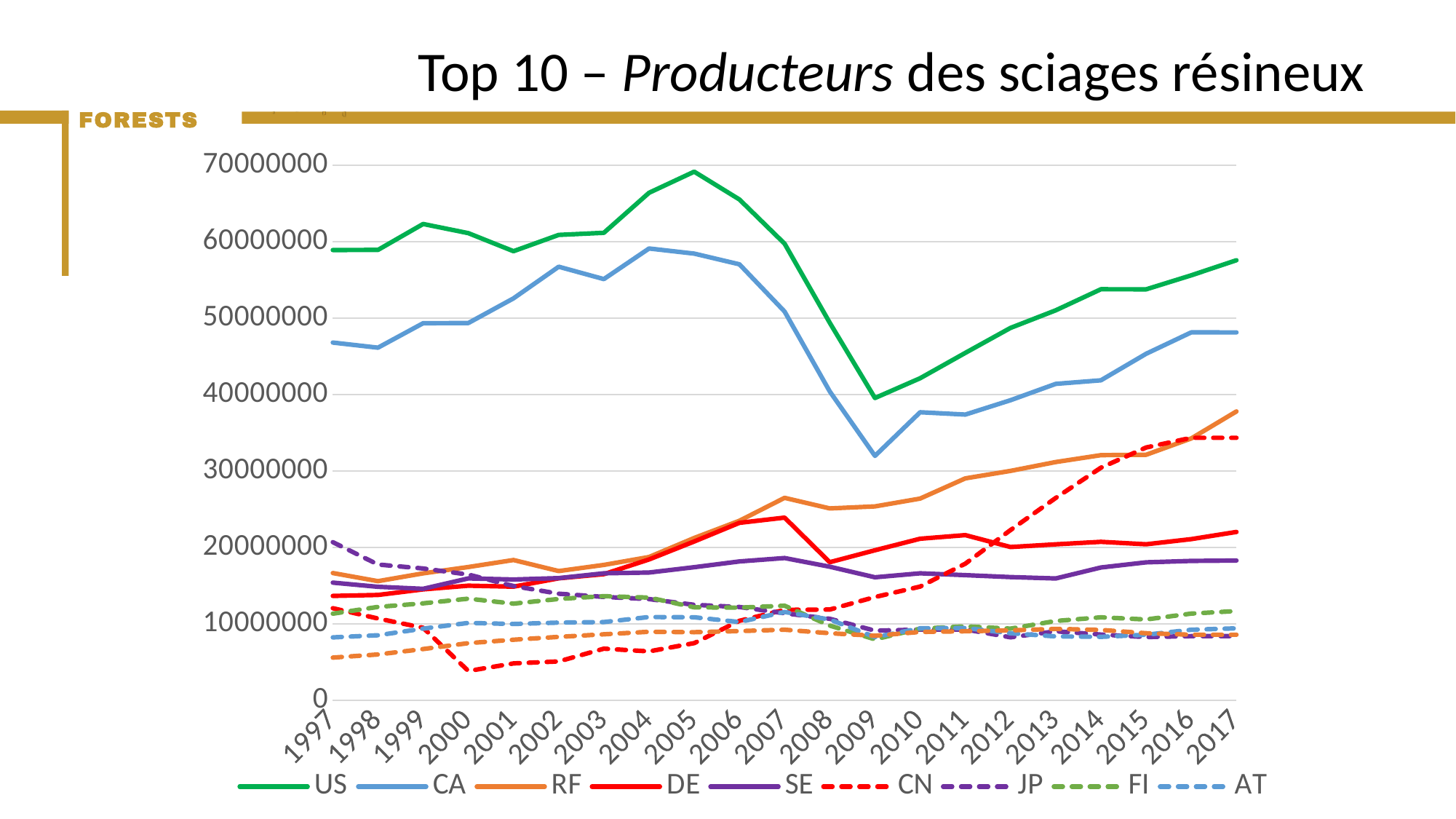

# Top 10 – Producteurs des sciages résineux

### Chart

| Category | US | CA | RF | DE | SE | CN | JP | FI | AT | BR |
|---|---|---|---|---|---|---|---|---|---|---|
| 1997 | 58933900.0 | 46829584.0 | 16675000.0 | 13682000.0 | 15419000.0 | 12074000.0 | 20719000.0 | 11360000.0 | 8254000.0 | 5610000.0 |
| 1998 | 58947911.0 | 46158265.0 | 15610000.0 | 13807000.0 | 14874000.0 | 10725000.0 | 17788000.0 | 12240000.0 | 8534000.0 | 6020000.0 |
| 1999 | 62342685.0 | 49361079.0 | 16635000.0 | 14537000.0 | 14608000.0 | 9515000.0 | 17270000.0 | 12708000.0 | 9400000.0 | 6730000.0 |
| 2000 | 61144000.0 | 49381607.0 | 17460000.0 | 15020000.0 | 15970000.0 | 3860000.0 | 16479000.0 | 13320000.0 | 10150000.0 | 7500000.0 |
| 2001 | 58780900.0 | 52613600.0 | 18375000.0 | 14889000.0 | 15830000.0 | 4853000.0 | 14974000.0 | 12670000.0 | 10011000.0 | 7950000.0 |
| 2002 | 60912700.0 | 56750276.0 | 16931000.0 | 15979000.0 | 16012000.0 | 5112000.0 | 13970000.0 | 13280000.0 | 10191000.0 | 8320000.0 |
| 2003 | 61189800.0 | 55131762.0 | 17736000.0 | 16525000.0 | 16640000.0 | 6780000.0 | 13550000.0 | 13645000.0 | 10263000.0 | 8660000.0 |
| 2004 | 66427500.0 | 59135910.0 | 18770000.0 | 18449000.0 | 16740000.0 | 6425000.0 | 13263000.0 | 13460000.0 | 10917000.0 | 8990000.0 |
| 2005 | 69186600.0 | 58469632.0 | 21265000.0 | 20803000.0 | 17440000.0 | 7506000.0 | 12517000.0 | 12190000.0 | 10884000.0 | 8935000.0 |
| 2006 | 65548600.0 | 57067208.0 | 23513000.0 | 23242000.0 | 18190000.0 | 10425000.0 | 12228000.0 | 12145000.0 | 10265000.0 | 9078000.0 |
| 2007 | 59768600.0 | 50883433.0 | 26509000.0 | 23922000.0 | 18637000.0 | 11861000.0 | 11411000.0 | 12400000.0 | 11580000.0 | 9260000.0 |
| 2008 | 49415600.0 | 40436922.0 | 25124000.0 | 18093000.0 | 17500000.0 | 11900000.0 | 10688000.0 | 9800000.0 | 10595000.0 | 8797000.0 |
| 2009 | 39576000.0 | 32006530.0 | 25388000.0 | 19656678.0 | 16115000.0 | 13533000.0 | 9134000.0 | 8000000.0 | 8295000.0 | 8470000.0 |
| 2010 | 42163400.0 | 37712000.0 | 26412000.0 | 21161278.0 | 16642000.0 | 14900000.0 | 9277000.0 | 9400000.0 | 9445000.0 | 8970000.0 |
| 2011 | 45481800.0 | 37408780.0 | 29055000.0 | 21632500.0 | 16398000.0 | 17900000.0 | 9294000.0 | 9700000.0 | 9485000.0 | 9060000.0 |
| 2012 | 48746000.0 | 39288043.0 | 30040000.0 | 20076379.0 | 16143000.0 | 22300000.0 | 8267000.0 | 9400000.0 | 8793000.0 | 9170000.0 |
| 2013 | 51051000.0 | 41424453.0 | 31200000.0 | 20428366.0 | 15964000.0 | 26500000.0 | 9050000.0 | 10400000.0 | 8385000.0 | 9370000.0 |
| 2014 | 53803300.0 | 41891000.0 | 32100000.0 | 20756900.0 | 17400000.0 | 30458000.0 | 8622000.0 | 10880000.0 | 8327000.0 | 9230000.0 |
| 2015 | 53793000.0 | 45360460.0 | 32150000.0 | 20433479.0 | 18074000.0 | 33102000.0 | 8299000.0 | 10600000.0 | 8605000.0 | 8800000.0 |
| 2016 | 55627000.0 | 48160699.0 | 34287975.0 | 21109033.0 | 18260000.0 | 34375000.0 | 8419000.0 | 11370000.0 | 9256000.0 | 8600000.0 |
| 2017 | 57600000.0 | 48159258.0 | 37819636.0 | 22050255.0 | 18310000.0 | 34375000.0 | 8419000.0 | 11700000.0 | 9439000.0 | 8600000.0 |